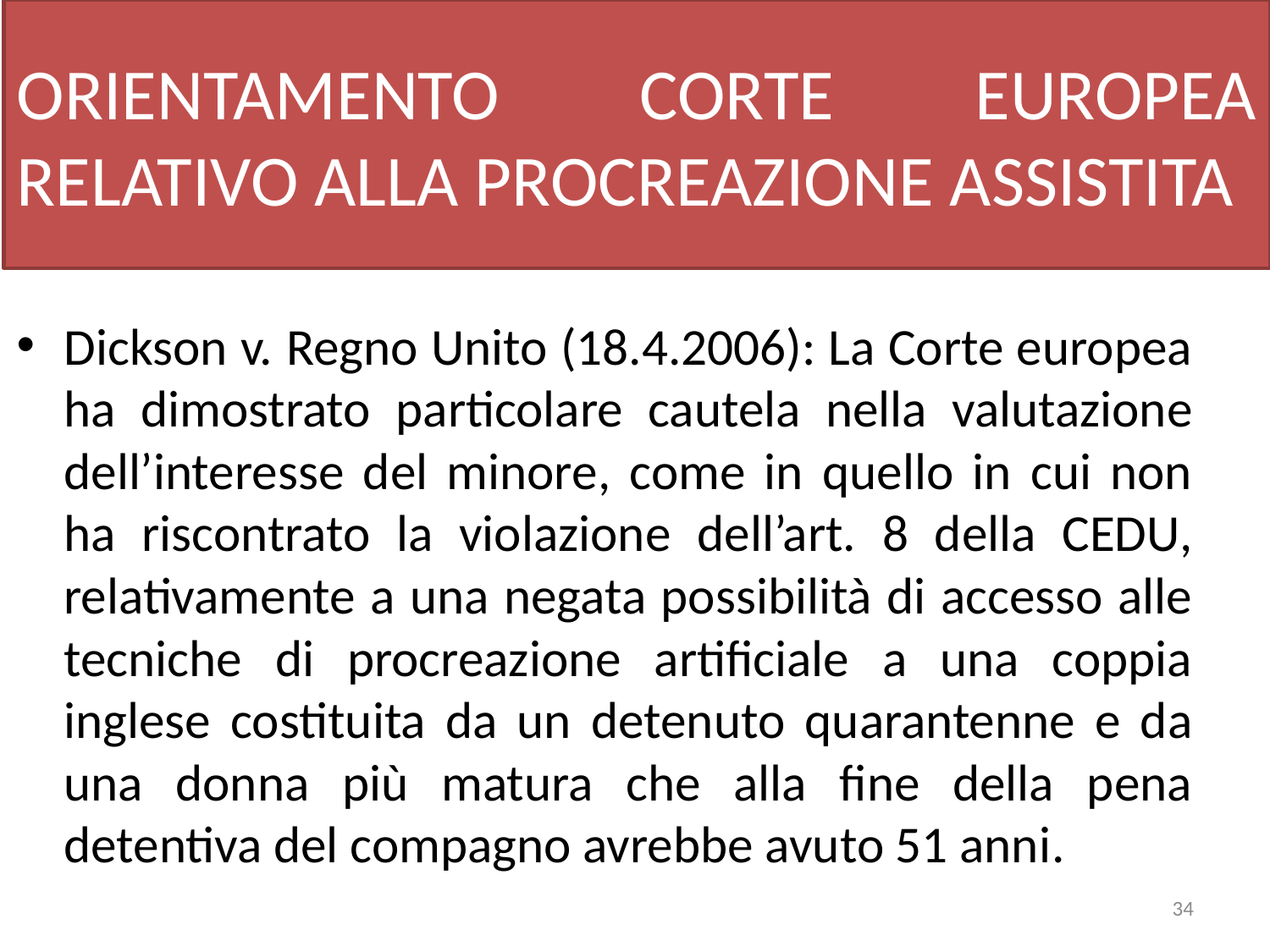

# ORIENTAMENTO CORTE EUROPEA RELATIVO ALLA PROCREAZIONE ASSISTITA
Dickson v. Regno Unito (18.4.2006): La Corte europea ha dimostrato particolare cautela nella valutazione dell’interesse del minore, come in quello in cui non ha riscontrato la violazione dell’art. 8 della CEDU, relativamente a una negata possibilità di accesso alle tecniche di procreazione artificiale a una coppia inglese costituita da un detenuto quarantenne e da una donna più matura che alla fine della pena detentiva del compagno avrebbe avuto 51 anni.
34